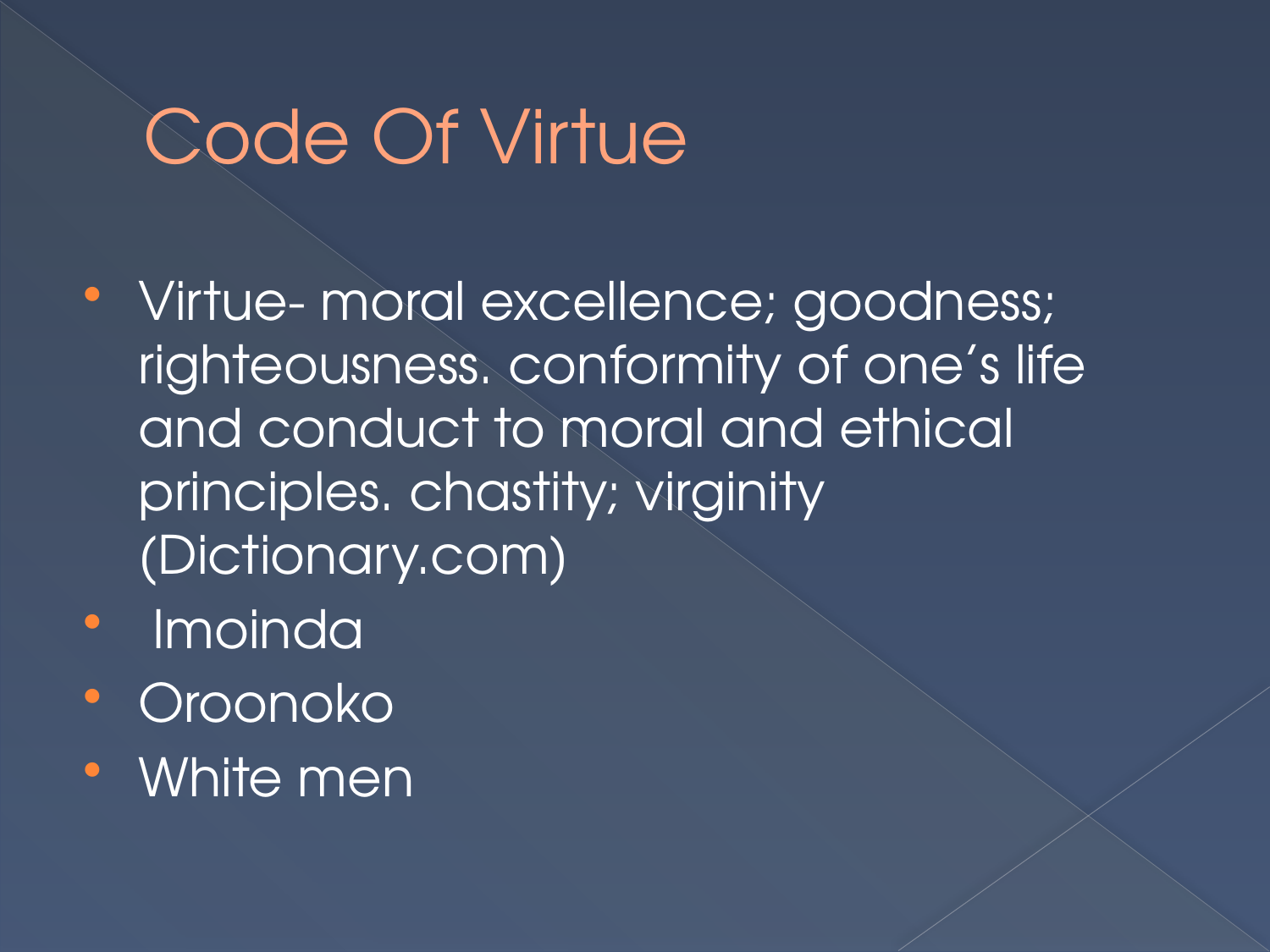

# Code Of Virtue
Virtue- moral excellence; goodness; righteousness. conformity of one’s life and conduct to moral and ethical principles. chastity; virginity (Dictionary.com)
 Imoinda
Oroonoko
White men